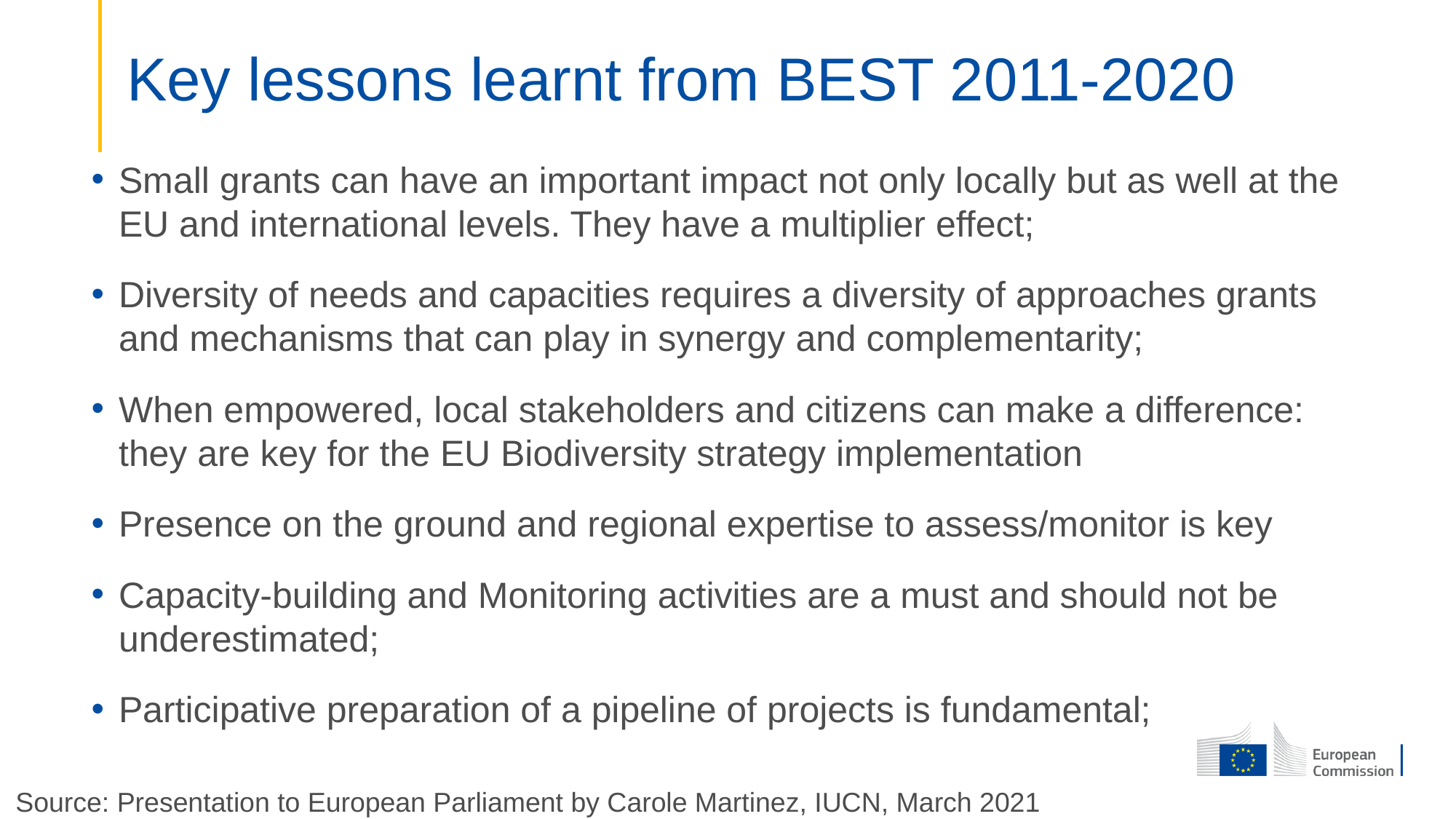

# Key lessons learnt from BEST 2011-2020
Small grants can have an important impact not only locally but as well at the EU and international levels. They have a multiplier effect;
Diversity of needs and capacities requires a diversity of approaches grants and mechanisms that can play in synergy and complementarity;
When empowered, local stakeholders and citizens can make a difference: they are key for the EU Biodiversity strategy implementation
Presence on the ground and regional expertise to assess/monitor is key
Capacity-building and Monitoring activities are a must and should not be underestimated;
Participative preparation of a pipeline of projects is fundamental;
Source: Presentation to European Parliament by Carole Martinez, IUCN, March 2021